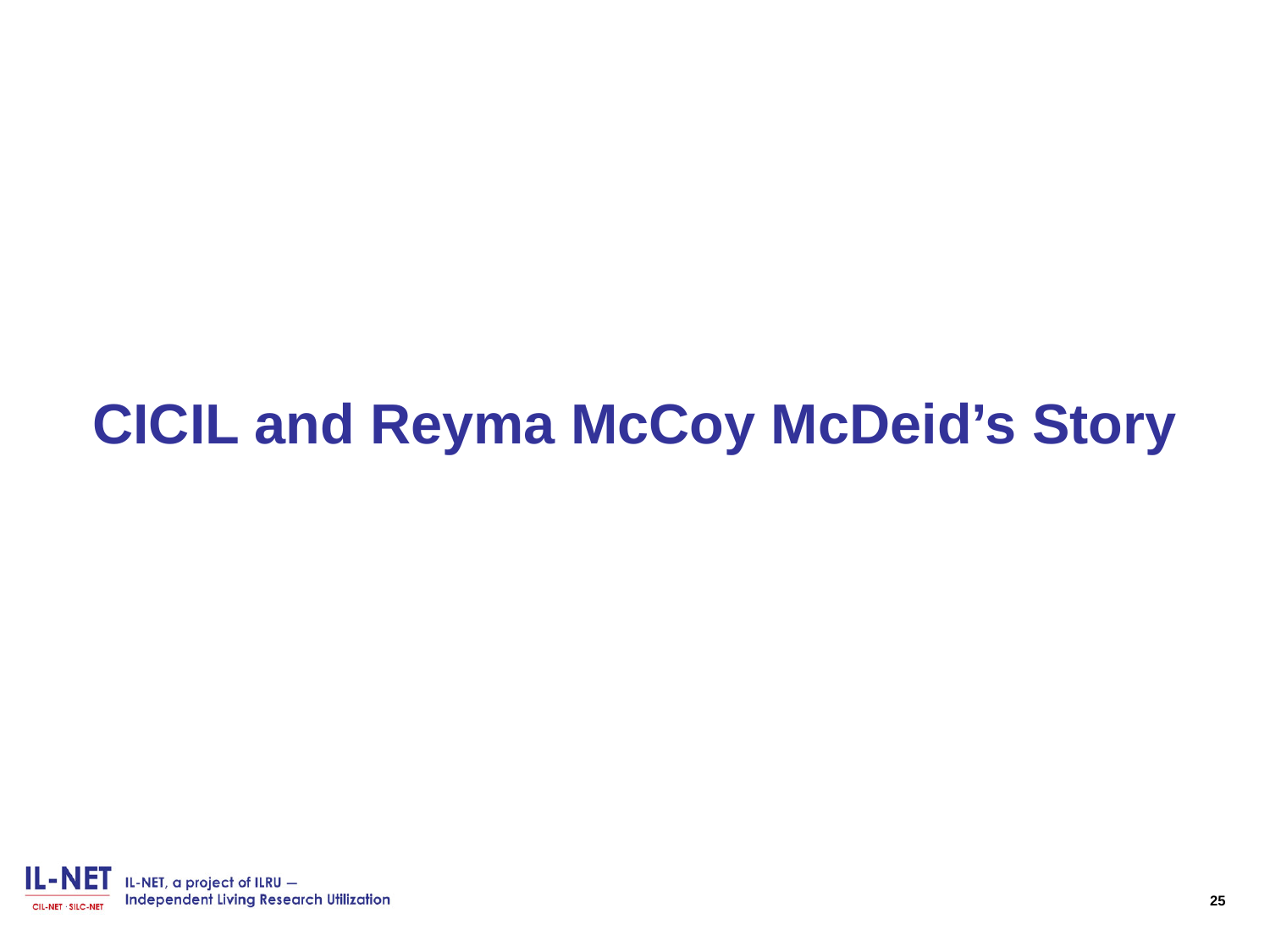

# CICIL and Reyma McCoy McDeid’s Story